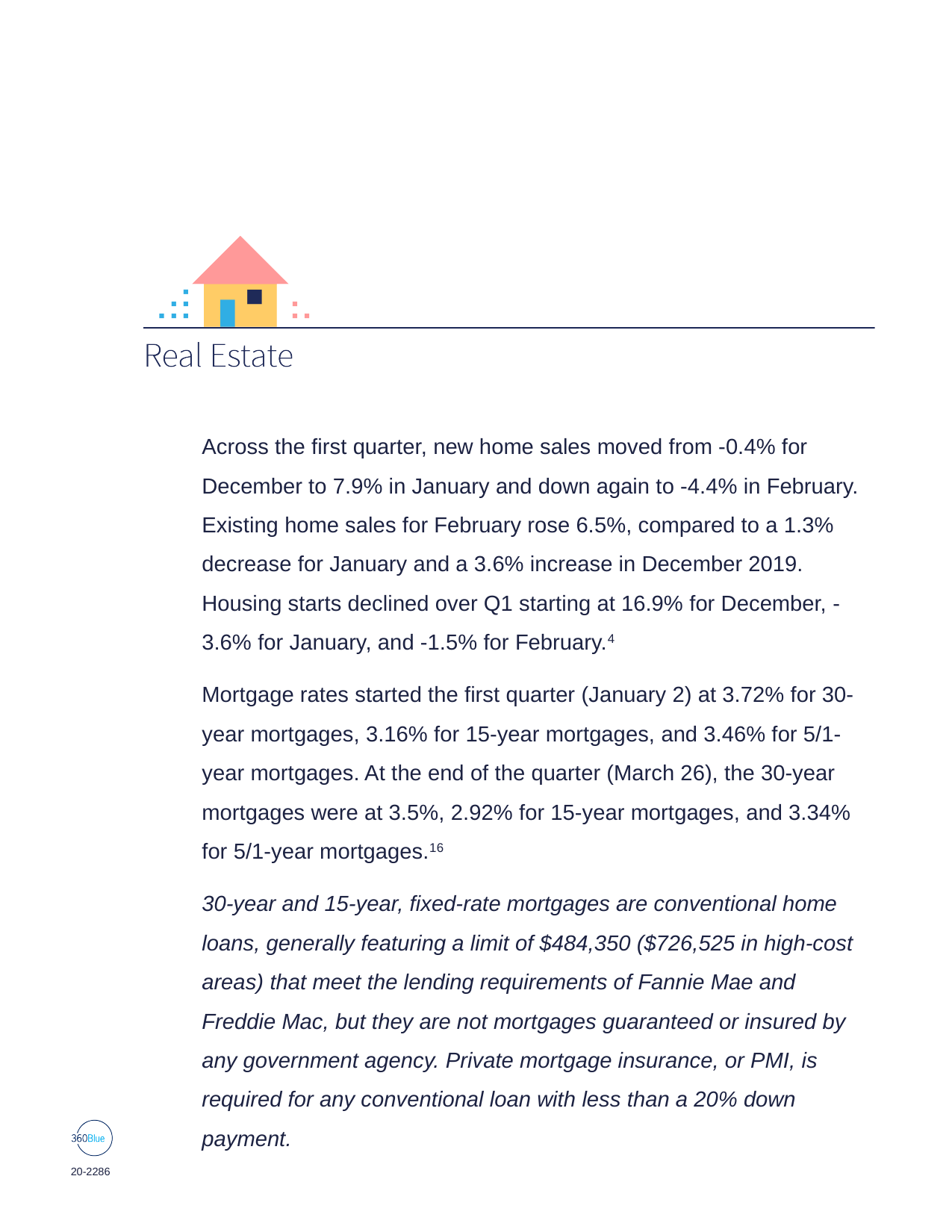

Across the first quarter, new home sales moved from -0.4% for December to 7.9% in January and down again to -4.4% in February. Existing home sales for February rose 6.5%, compared to a 1.3% decrease for January and a 3.6% increase in December 2019. Housing starts declined over Q1 starting at 16.9% for December, -3.6% for January, and -1.5% for February.4
Mortgage rates started the first quarter (January 2) at 3.72% for 30-year mortgages, 3.16% for 15-year mortgages, and 3.46% for 5/1-year mortgages. At the end of the quarter (March 26), the 30-year mortgages were at 3.5%, 2.92% for 15-year mortgages, and 3.34% for 5/1-year mortgages.16
30-year and 15-year, fixed-rate mortgages are conventional home loans, generally featuring a limit of $484,350 ($726,525 in high-cost areas) that meet the lending requirements of Fannie Mae and Freddie Mac, but they are not mortgages guaranteed or insured by any government agency. Private mortgage insurance, or PMI, is required for any conventional loan with less than a 20% down payment.

20-2286